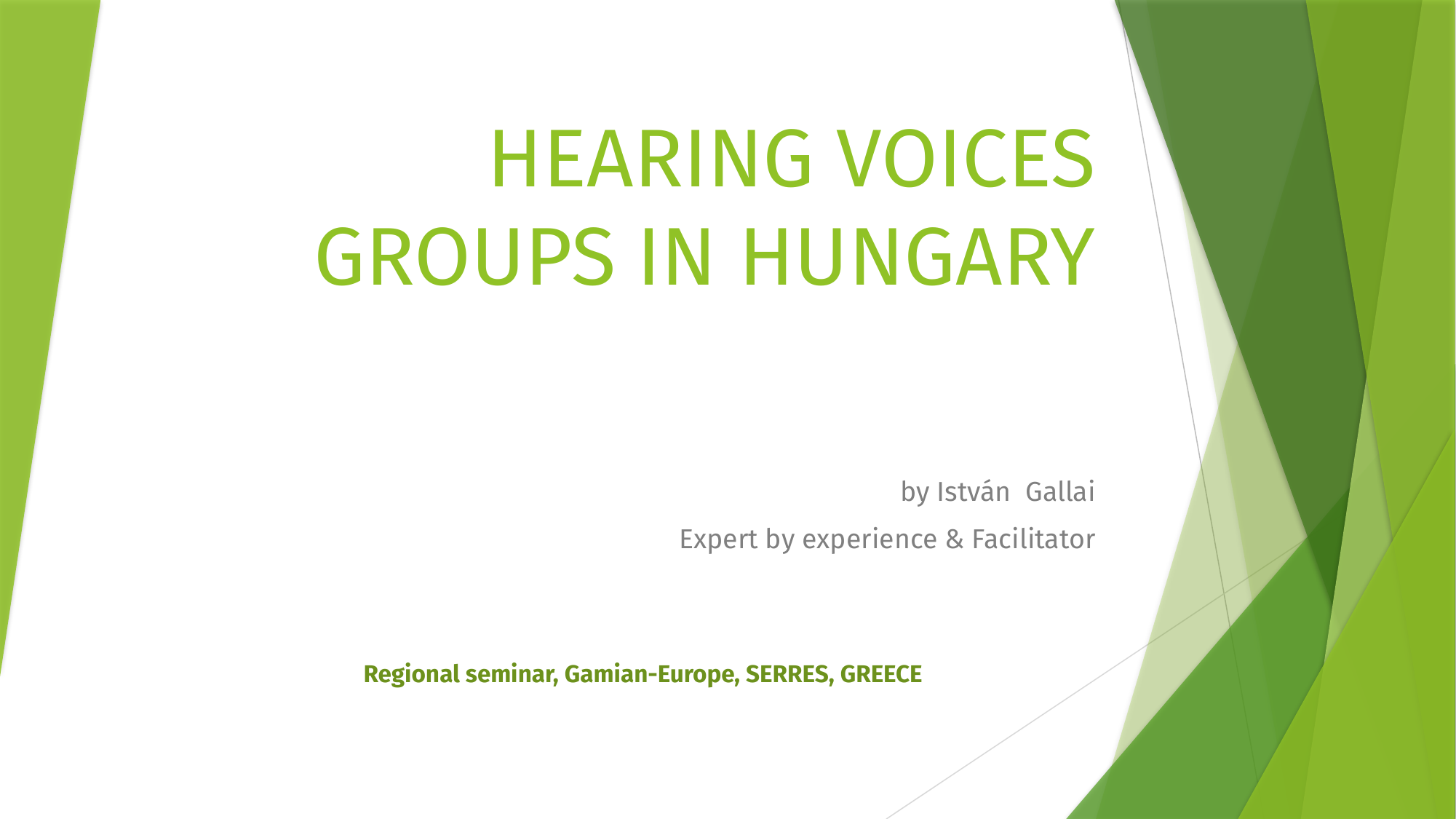

# HEARING VOICES GROUPS IN HUNGARY
by István  Gallai
Expert by experience & Facilitator

Regional seminar, Gamian-Europe, SERRES, GREECE